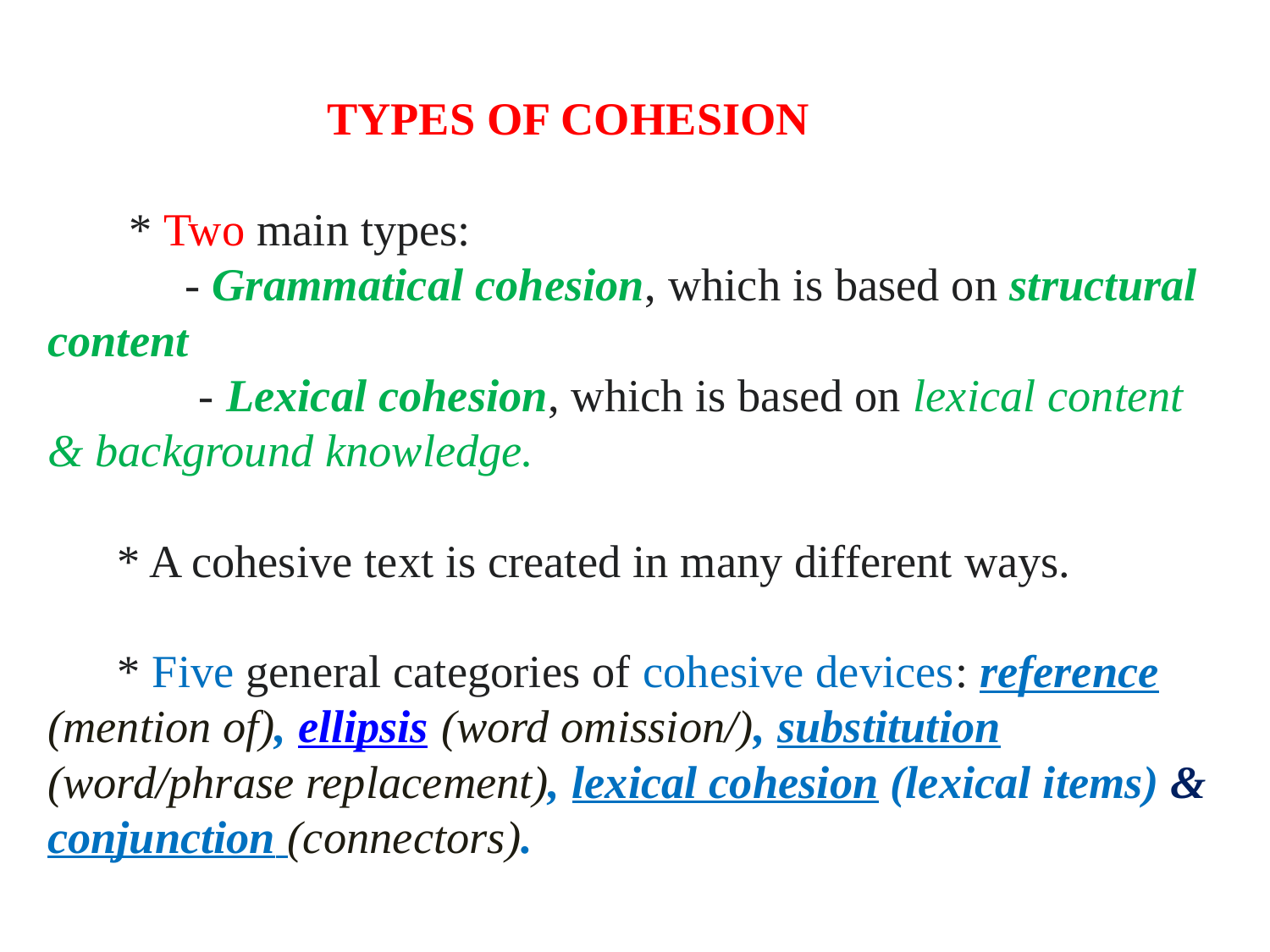

# TYPES OF COHESION * Two main types:  - Grammatical cohesion, which is based on structural content  - Lexical cohesion, which is based on lexical content & background knowledge. * A cohesive text is created in many different ways. * Five general categories of cohesive devices: reference (mention of), ellipsis (word omission/), substitution (word/phrase replacement), lexical cohesion (lexical items) & conjunction (connectors).